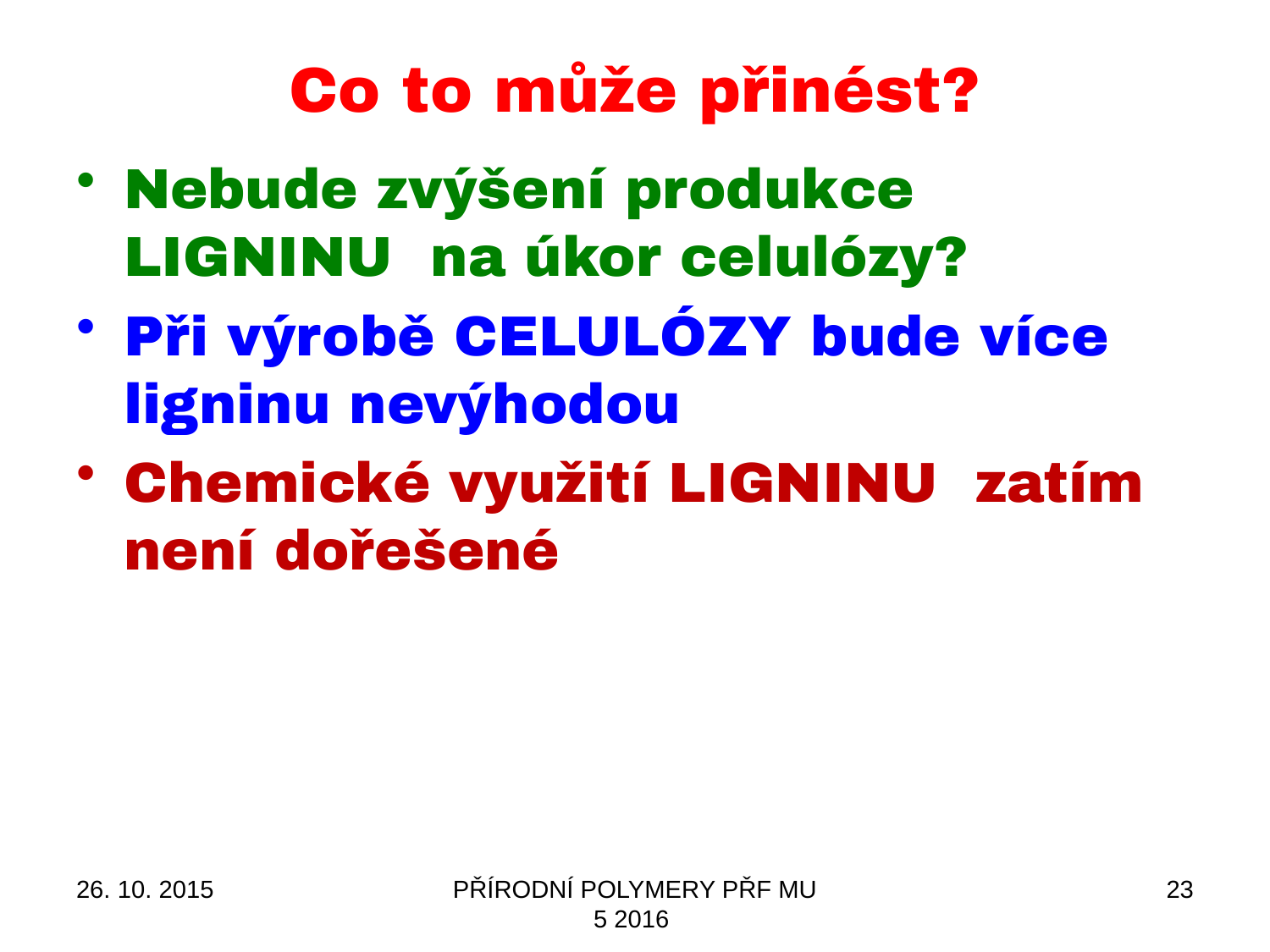

# Co to může přinést?
Nebude zvýšení produkce LIGNINU  na úkor celulózy?
Při výrobě celulózy bude více ligninu nevýhodou
Chemické využití LIGNINU  zatím není dořešené
26. 10. 2015
PŘÍRODNÍ POLYMERY PŘF MU 5 2016
23